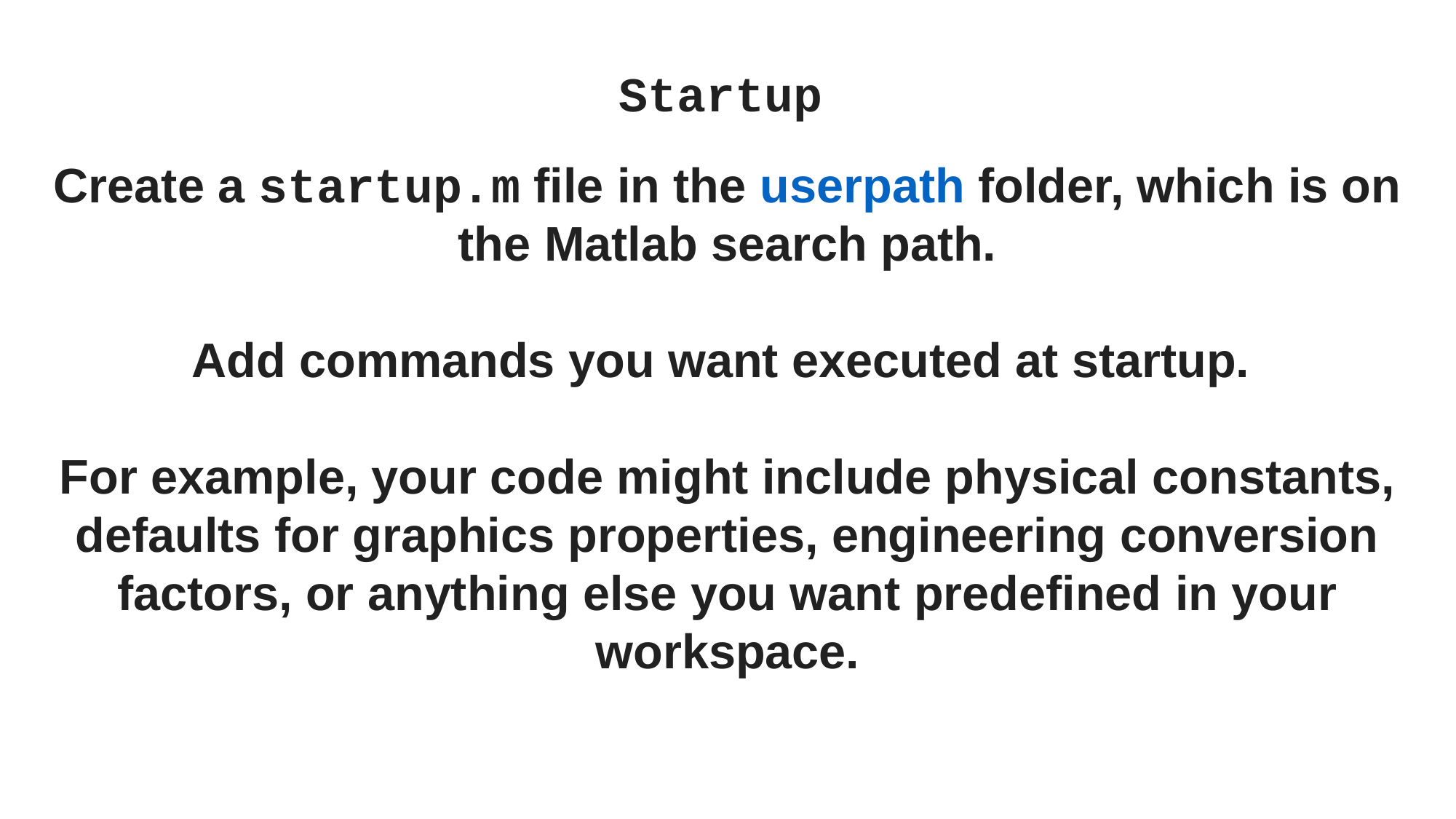

Startup

Create a startup.m file in the userpath folder, which is on the Matlab search path.

Add commands you want executed at startup.

For example, your code might include physical constants, defaults for graphics properties, engineering conversion factors, or anything else you want predefined in your workspace.